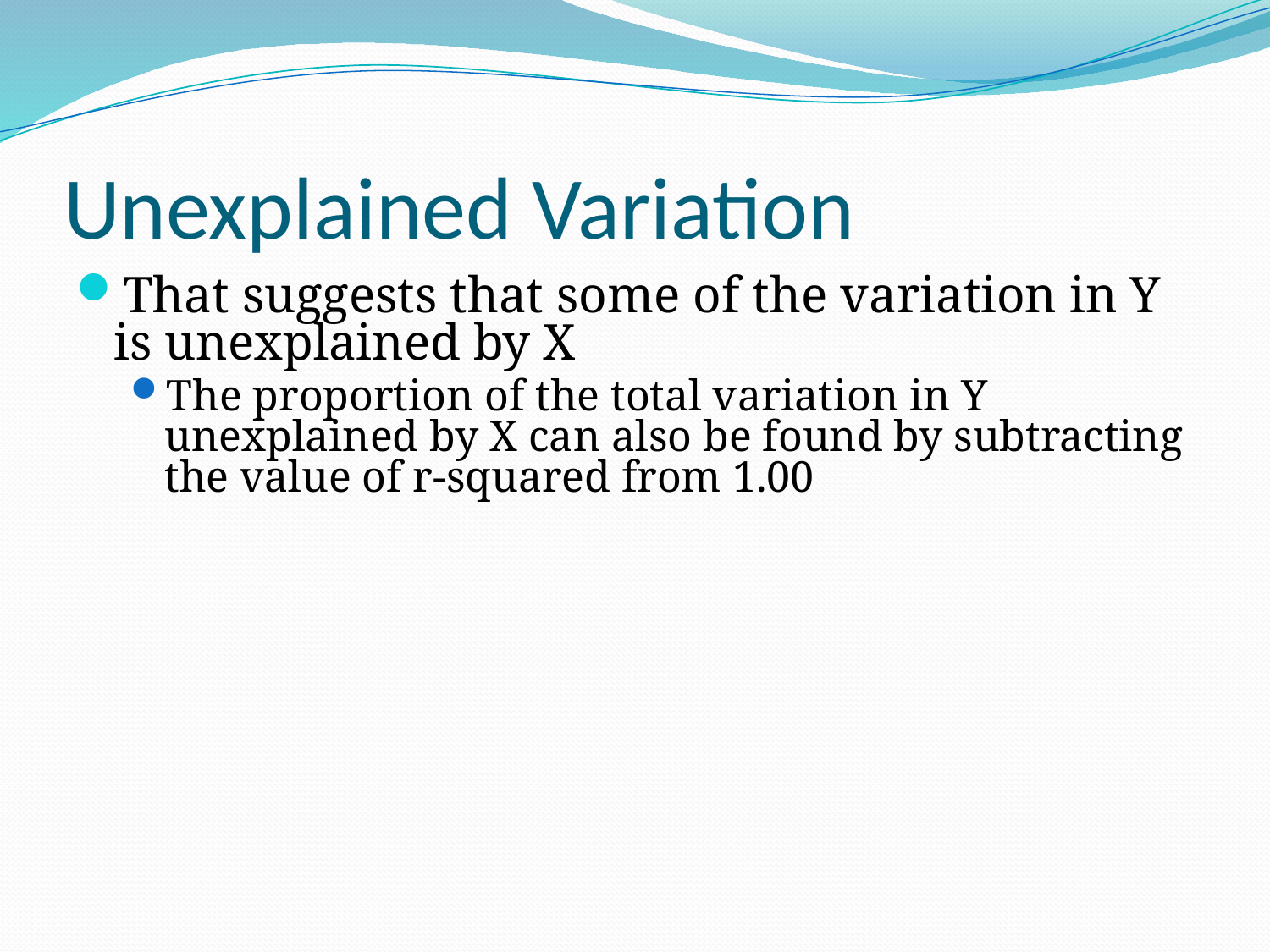

# Unexplained Variation
That suggests that some of the variation in Y is unexplained by X
The proportion of the total variation in Y unexplained by X can also be found by subtracting the value of r-squared from 1.00